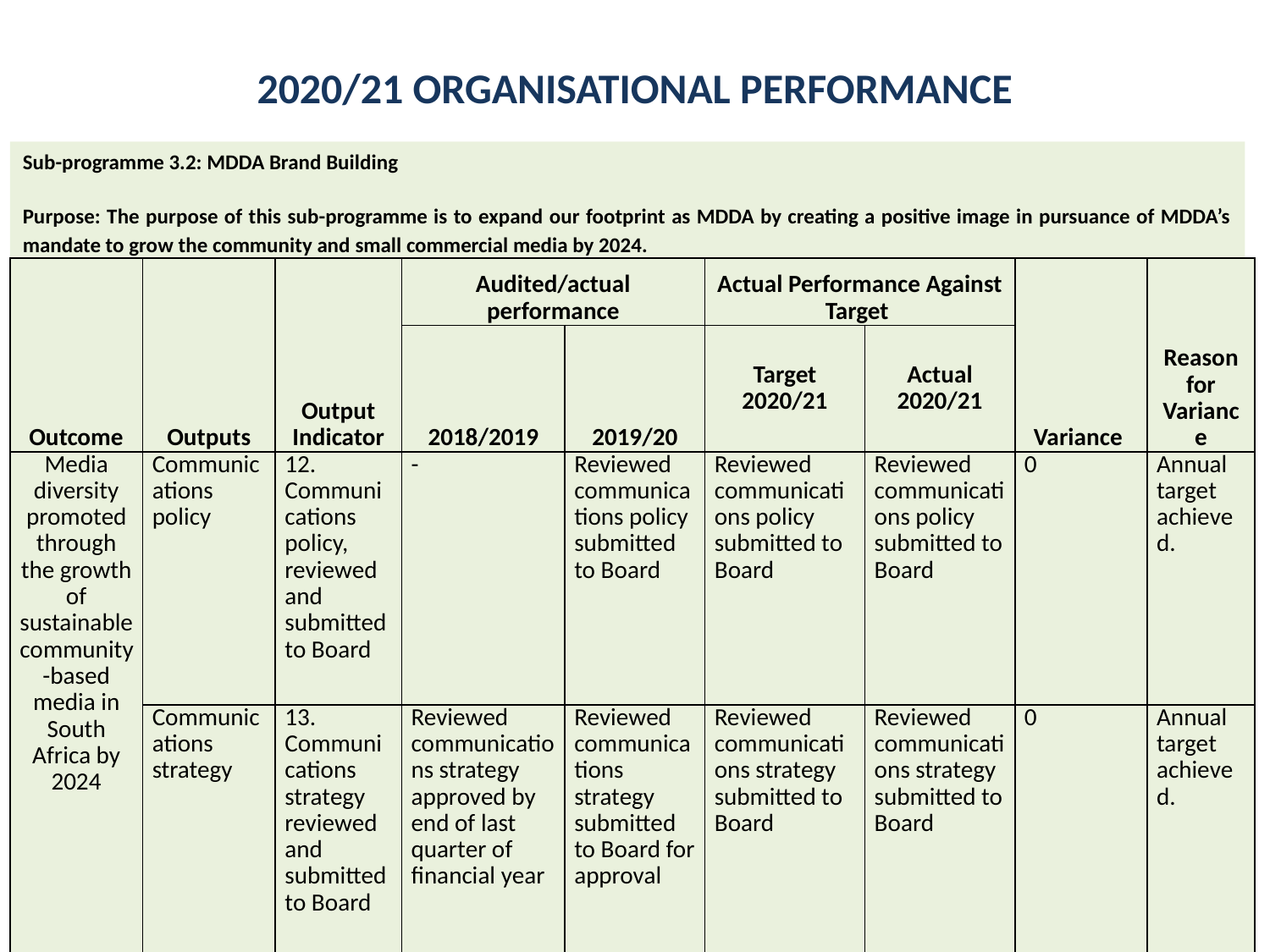

2020/21 ORGANISATIONAL PERFORMANCE
Sub-programme 3.2: MDDA Brand Building

Purpose: The purpose of this sub-programme is to expand our footprint as MDDA by creating a positive image in pursuance of MDDA’s mandate to grow the community and small commercial media by 2024.
| Outcome | Outputs | Output Indicator | Audited/actual performance |  | Actual Performance Against Target |  | Variance | Reason for Variance |
| --- | --- | --- | --- | --- | --- | --- | --- | --- |
|  |  |  | 2018/2019 | 2019/20 | Target 2020/21 | Actual 2020/21 |  |  |
| Media diversity promoted through the growth of sustainable community-based media in South Africa by 2024 | Communications policy | 12. Communications policy, reviewed and submitted to Board | - | Reviewed communications policy submitted to Board | Reviewed communications policy submitted to Board | Reviewed communications policy submitted to Board | 0 | Annual target achieved. |
|  | Communications strategy | 13. Communications strategy reviewed and submitted to Board | Reviewed communications strategy approved by end of last quarter of financial year | Reviewed communications strategy submitted to Board for approval | Reviewed communications strategy submitted to Board | Reviewed communications strategy submitted to Board | 0 | Annual target achieved. |